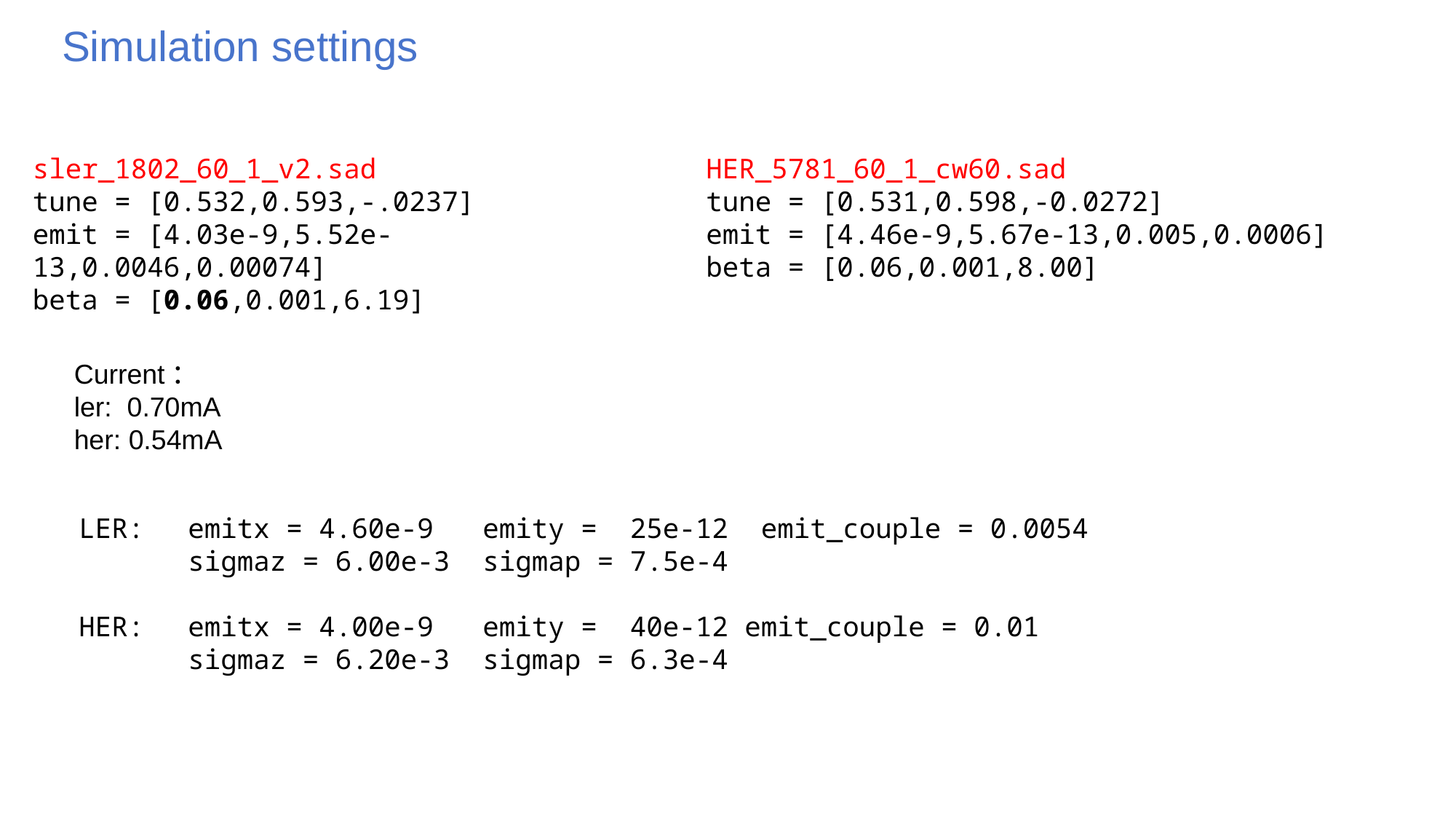

Simulation settings
sler_1802_60_1_v2.sad
tune = [0.532,0.593,-.0237]
emit = [4.03e-9,5.52e-13,0.0046,0.00074]
beta = [0.06,0.001,6.19]
HER_5781_60_1_cw60.sad
tune = [0.531,0.598,-0.0272]
emit = [4.46e-9,5.67e-13,0.005,0.0006]
beta = [0.06,0.001,8.00]
Current：
ler:  0.70mA
her: 0.54mA
LER: 	emitx = 4.60e-9   emity =  25e-12  emit_couple = 0.0054
 	sigmaz = 6.00e-3  sigmap = 7.5e-4

HER: 	emitx = 4.00e-9   emity =  40e-12 emit_couple = 0.01
	sigmaz = 6.20e-3  sigmap = 6.3e-4